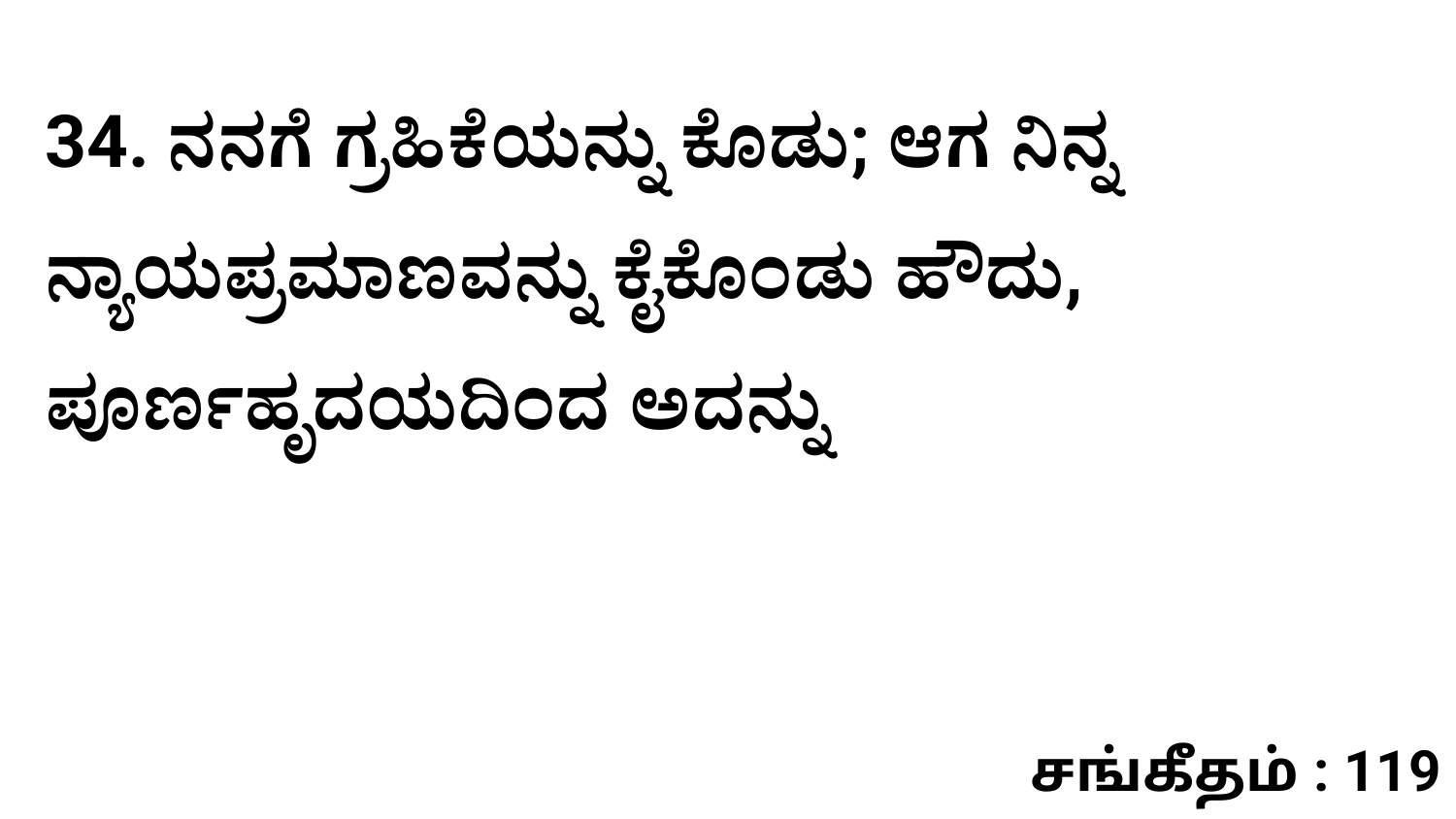

34. ನನಗೆ ಗ್ರಹಿಕೆಯನ್ನು ಕೊಡು; ಆಗ ನಿನ್ನ ನ್ಯಾಯಪ್ರಮಾಣವನ್ನು ಕೈಕೊಂಡು ಹೌದು, ಪೂರ್ಣಹೃದಯದಿಂದ ಅದನ್ನು
சங்கீதம் : 119